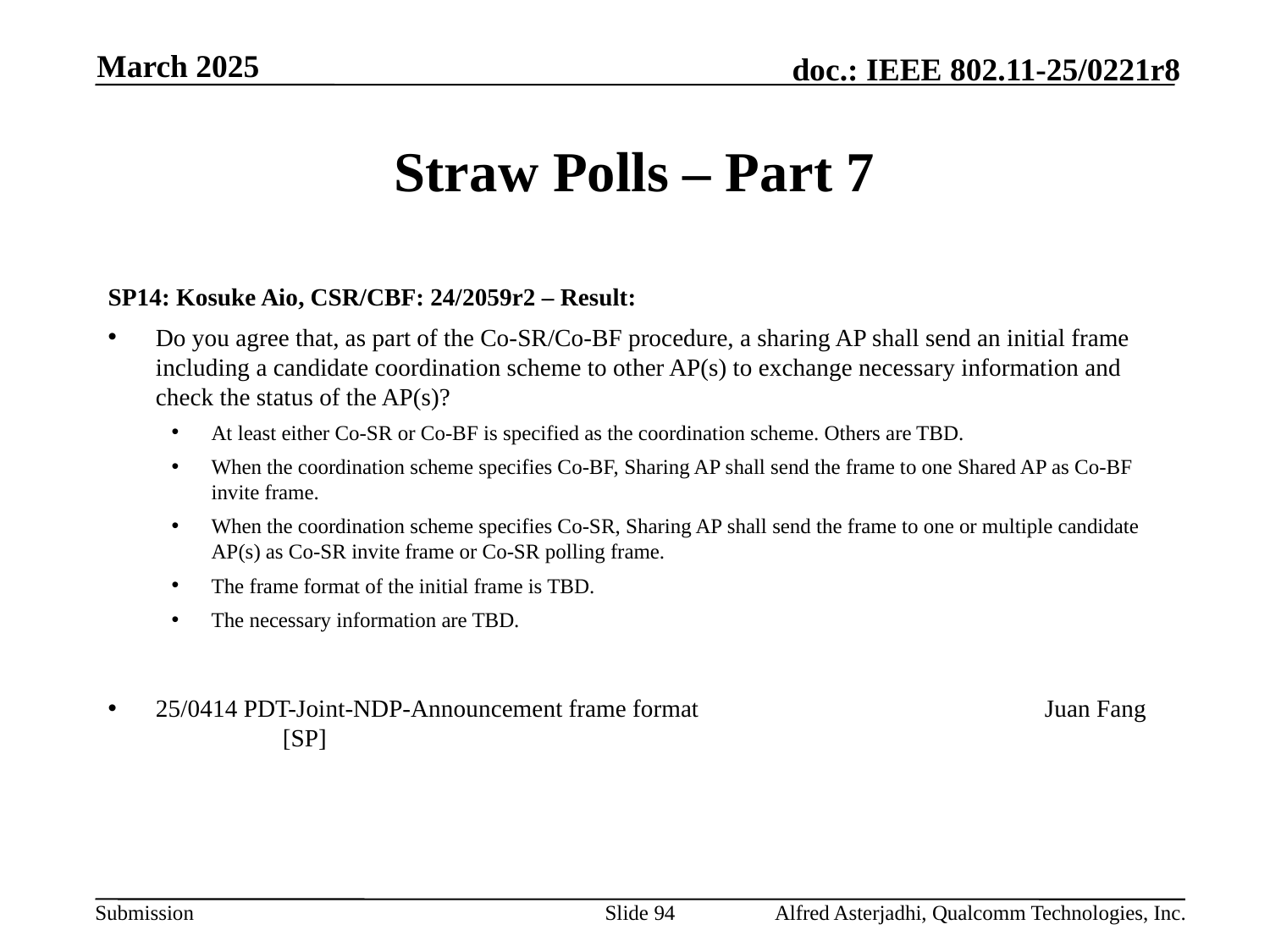

March 2025
# Straw Polls – Part 7
SP14: Kosuke Aio, CSR/CBF: 24/2059r2 – Result:
Do you agree that, as part of the Co-SR/Co-BF procedure, a sharing AP shall send an initial frame including a candidate coordination scheme to other AP(s) to exchange necessary information and check the status of the AP(s)?
At least either Co-SR or Co-BF is specified as the coordination scheme. Others are TBD.
When the coordination scheme specifies Co-BF, Sharing AP shall send the frame to one Shared AP as Co-BF invite frame.
When the coordination scheme specifies Co-SR, Sharing AP shall send the frame to one or multiple candidate AP(s) as Co-SR invite frame or Co-SR polling frame.
The frame format of the initial frame is TBD.
The necessary information are TBD.

25/0414 PDT-Joint-NDP-Announcement frame format 			Juan Fang 	[SP]

Slide 94
Alfred Asterjadhi, Qualcomm Technologies, Inc.